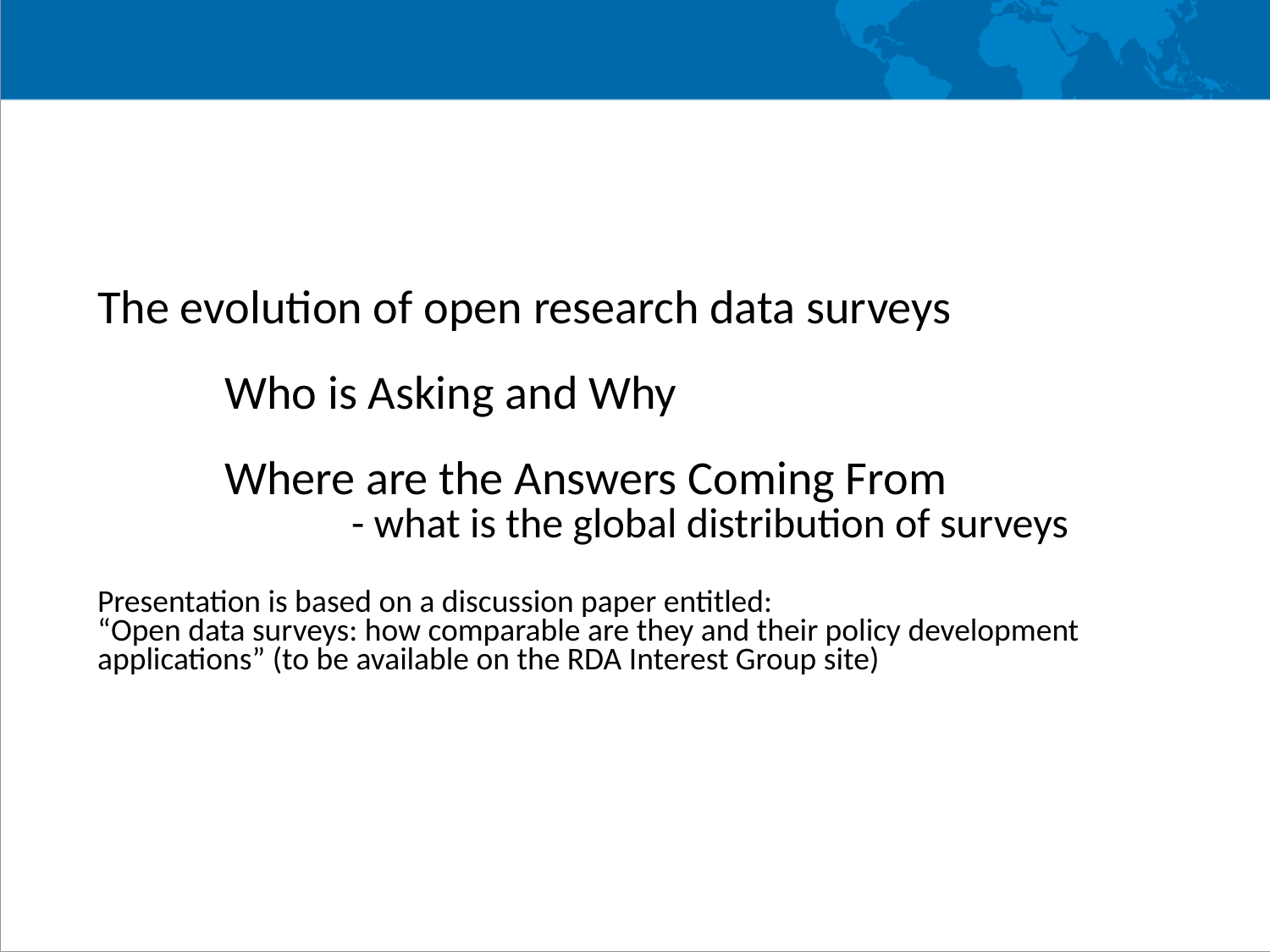

The evolution of open research data surveys

	Who is Asking and Why

	Where are the Answers Coming From
		- what is the global distribution of surveys

Presentation is based on a discussion paper entitled:
“Open data surveys: how comparable are they and their policy development applications” (to be available on the RDA Interest Group site)